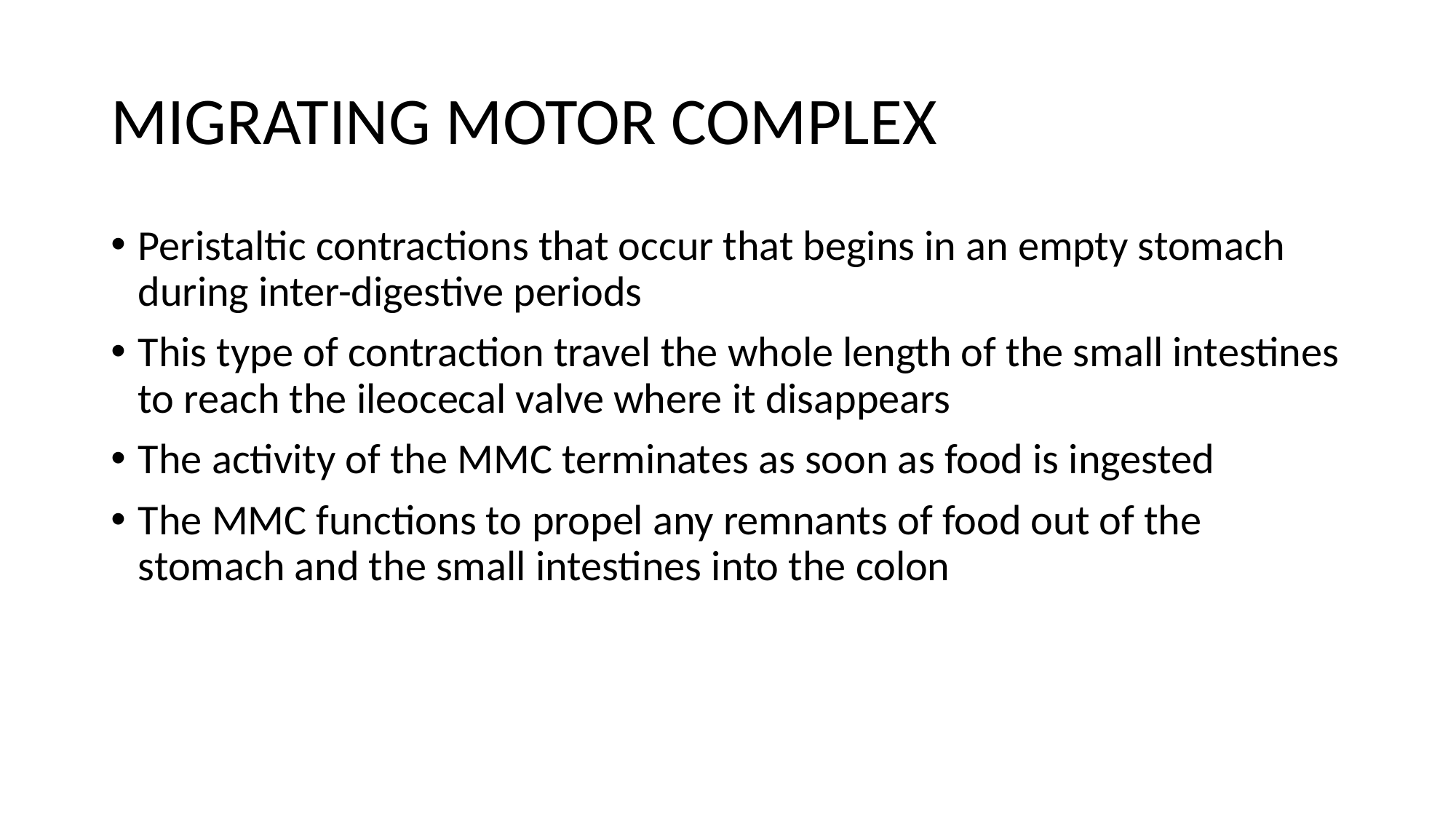

# MIGRATING MOTOR COMPLEX
Peristaltic contractions that occur that begins in an empty stomach during inter-digestive periods
This type of contraction travel the whole length of the small intestines to reach the ileocecal valve where it disappears
The activity of the MMC terminates as soon as food is ingested
The MMC functions to propel any remnants of food out of the stomach and the small intestines into the colon